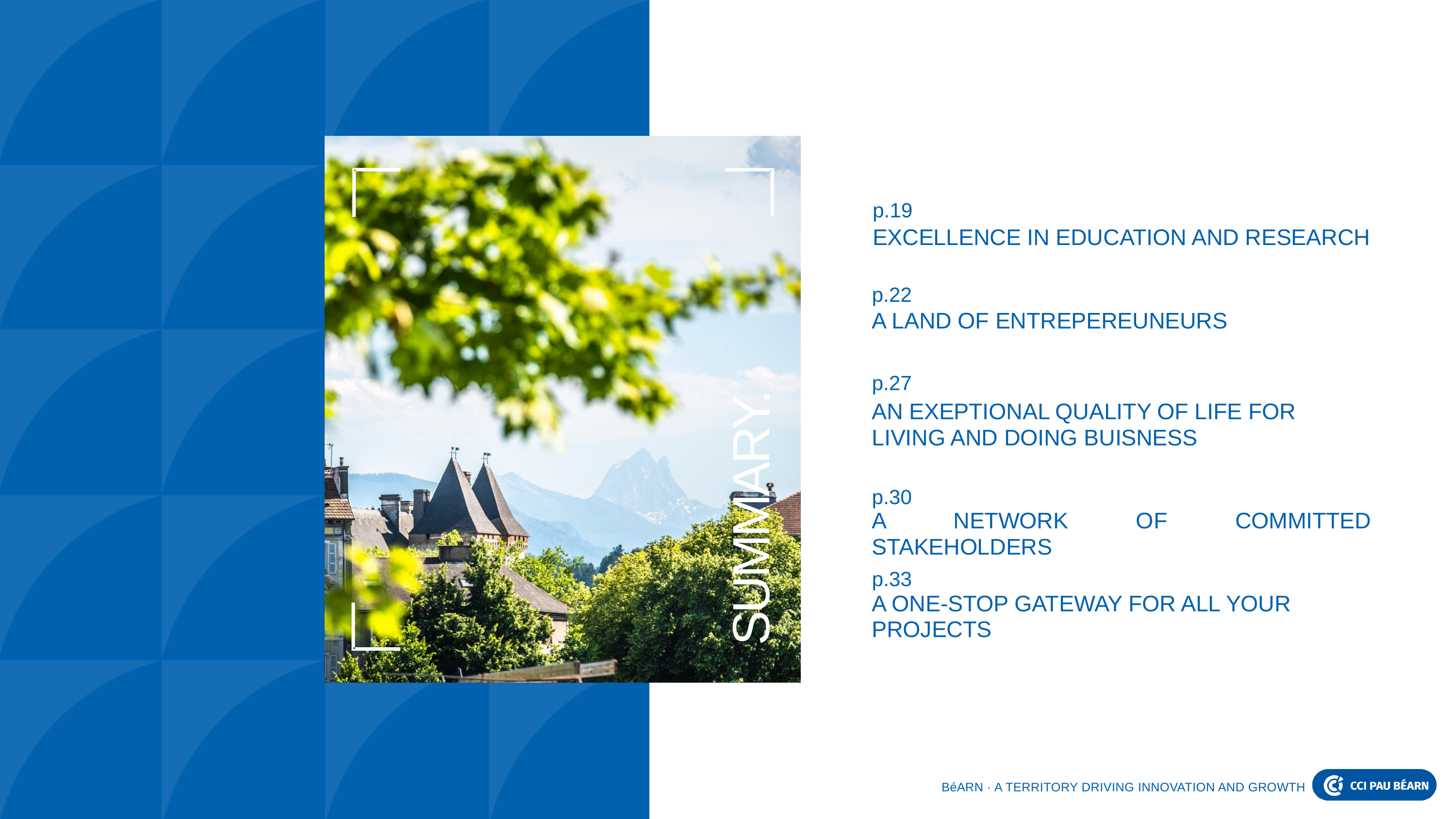

p.19
EXCELLENCE IN EDUCATION AND RESEARCH
p.22
A LAND OF ENTREPEREUNEURS
p.27
AN EXEPTIONAL QUALITY OF LIFE FOR LIVING AND DOING BUISNESS
SUMMARY.
p.30
A NETWORK OF COMMITTED STAKEHOLDERS
p.33
A ONE-STOP GATEWAY FOR ALL YOUR PROJECTS